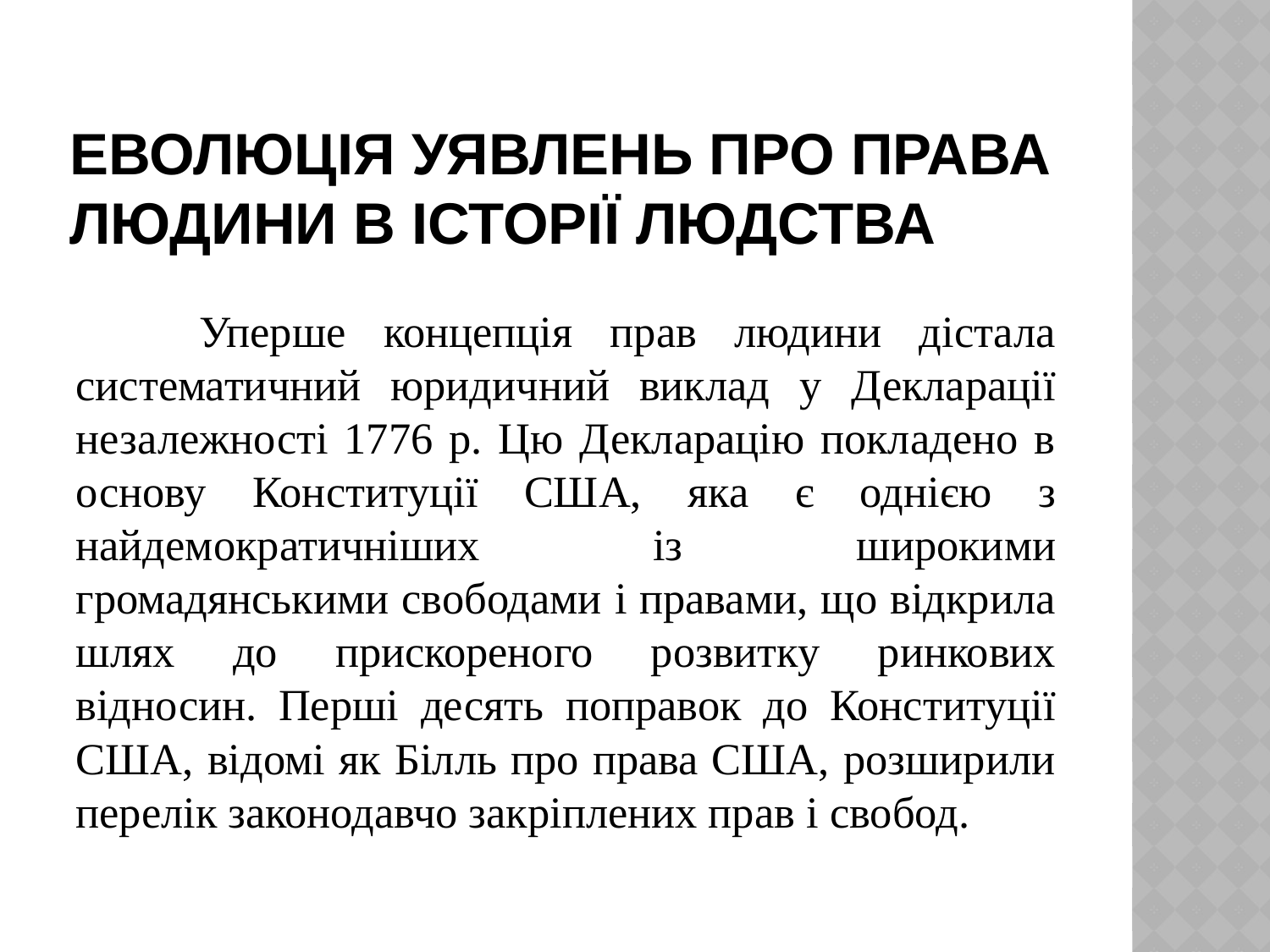

# Еволюція уявлень про права людини в історії людства
	Уперше концепція прав людини дістала систематичний юридичний виклад у Декларації незалежності 1776 р. Цю Декларацію покладено в основу Конституції США, яка є однією з найдемократичніших із широкими громадянськими свободами і правами, що відкрила шлях до прискореного розвитку ринкових відносин. Перші десять поправок до Конституції США, відомі як Білль про права США, розширили перелік законодавчо закріплених прав і свобод.